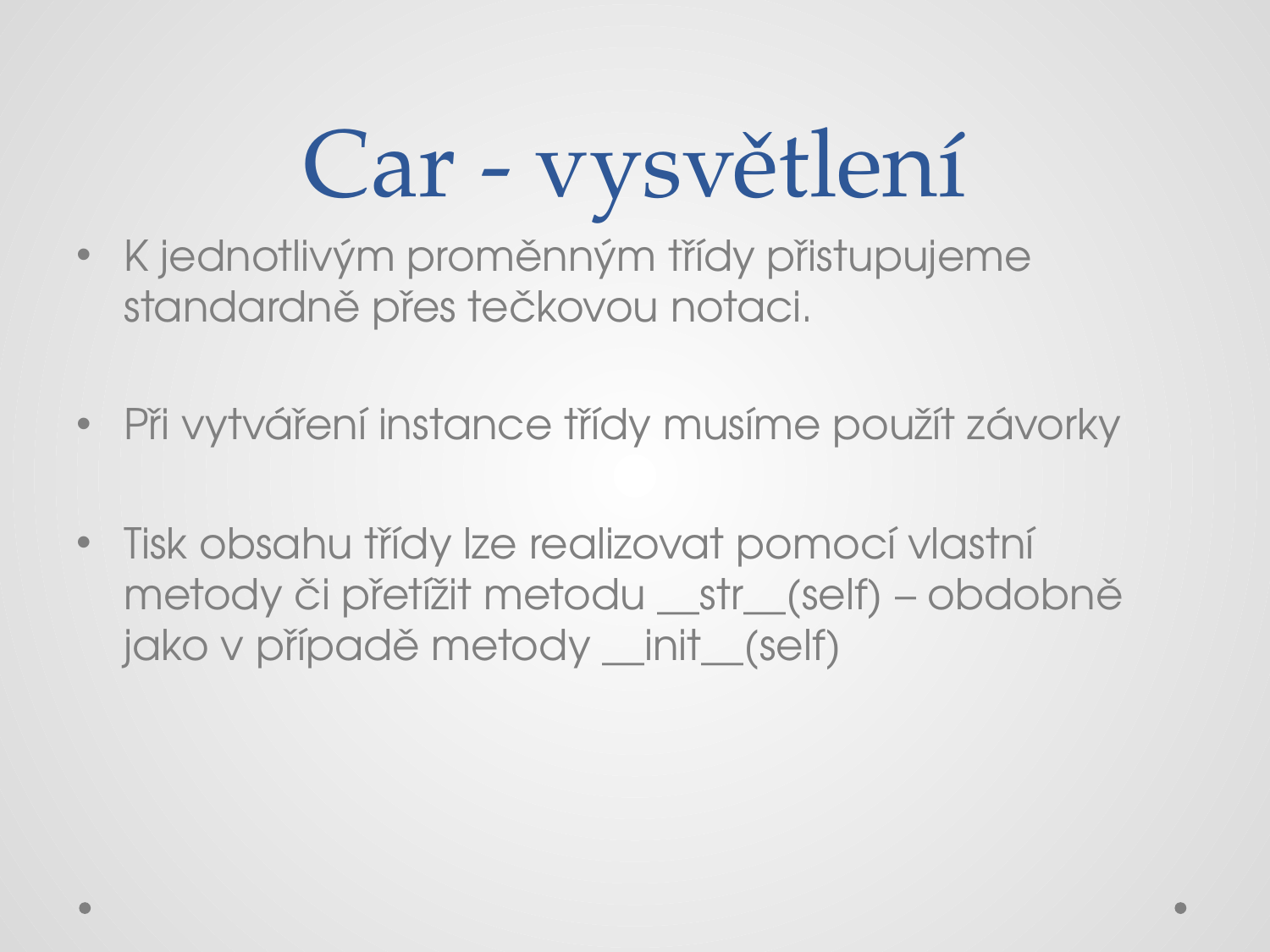

# Car - vysvětlení
K jednotlivým proměnným třídy přistupujeme standardně přes tečkovou notaci.

Při vytváření instance třídy musíme použít závorky

Tisk obsahu třídy lze realizovat pomocí vlastní metody či přetížit metodu __str__(self) – obdobně jako v případě metody __init__(self)